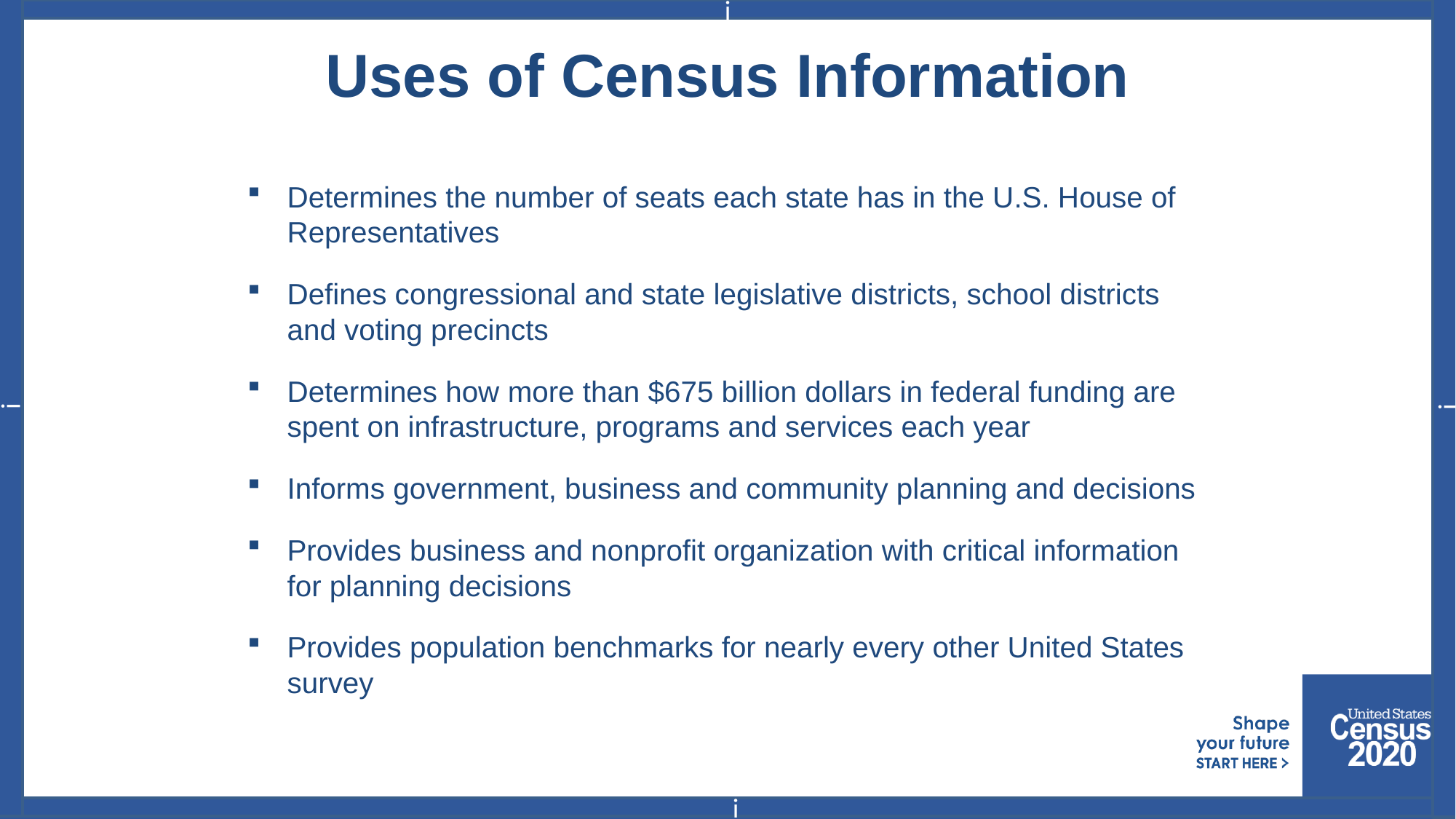

i
i
i
i
# Uses of Census Information
Determines the number of seats each state has in the U.S. House of Representatives
Defines congressional and state legislative districts, school districts and voting precincts
Determines how more than $675 billion dollars in federal funding are spent on infrastructure, programs and services each year
Informs government, business and community planning and decisions
Provides business and nonprofit organization with critical information for planning decisions
Provides population benchmarks for nearly every other United States survey